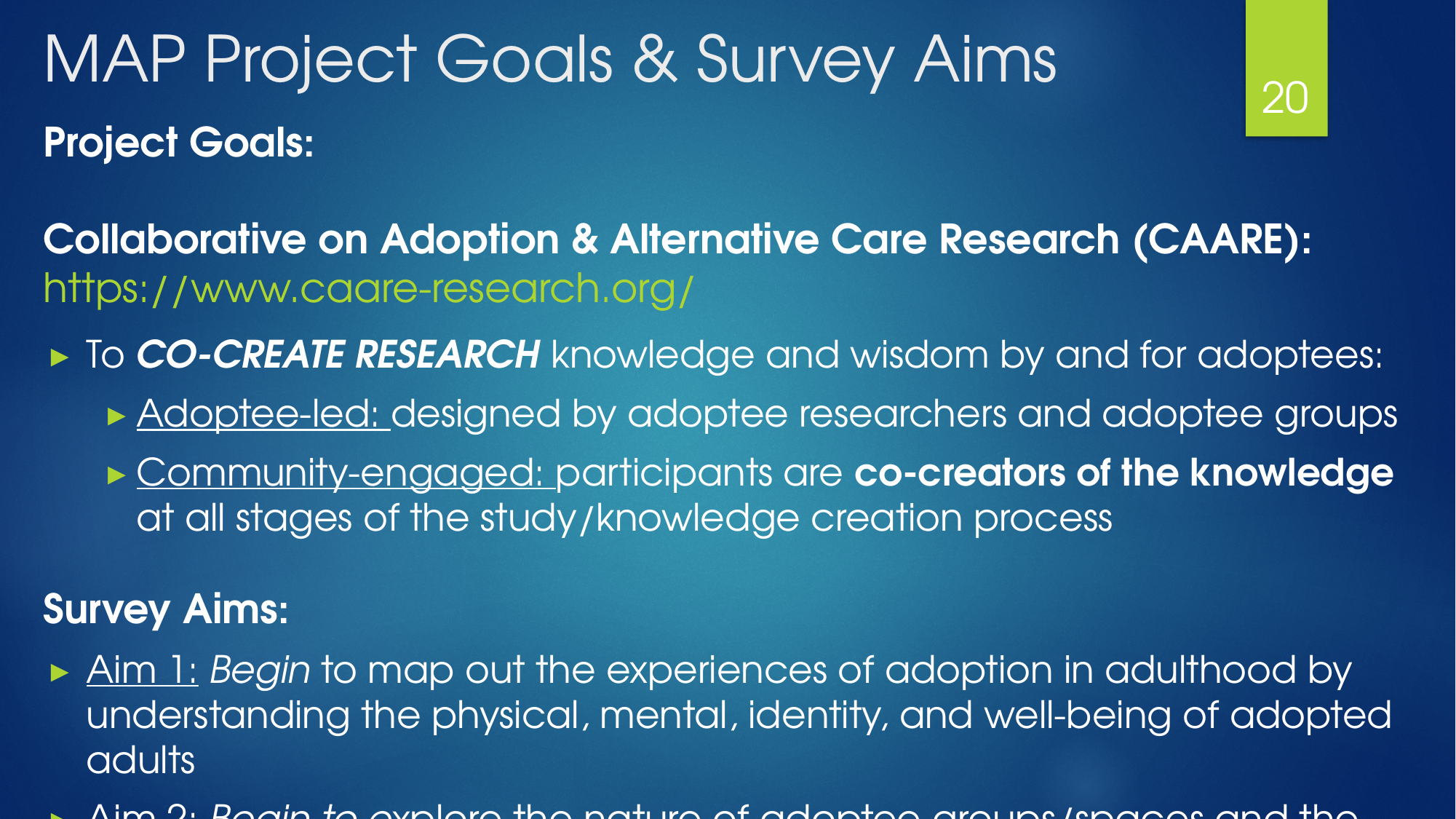

# MAP Project Goals & Survey Aims
20
Project Goals:

Collaborative on Adoption & Alternative Care Research (CAARE): https://www.caare-research.org/
To CO-CREATE RESEARCH knowledge and wisdom by and for adoptees:
Adoptee-led: designed by adoptee researchers and adoptee groups
Community-engaged: participants are co-creators of the knowledge at all stages of the study/knowledge creation process

Survey Aims:
Aim 1: Begin to map out the experiences of adoption in adulthood by  understanding the physical, mental, identity, and well-being of adopted adults
Aim 2: Begin to explore the nature of adoptee groups/spaces and the role of such connections on thriving adulthoods.